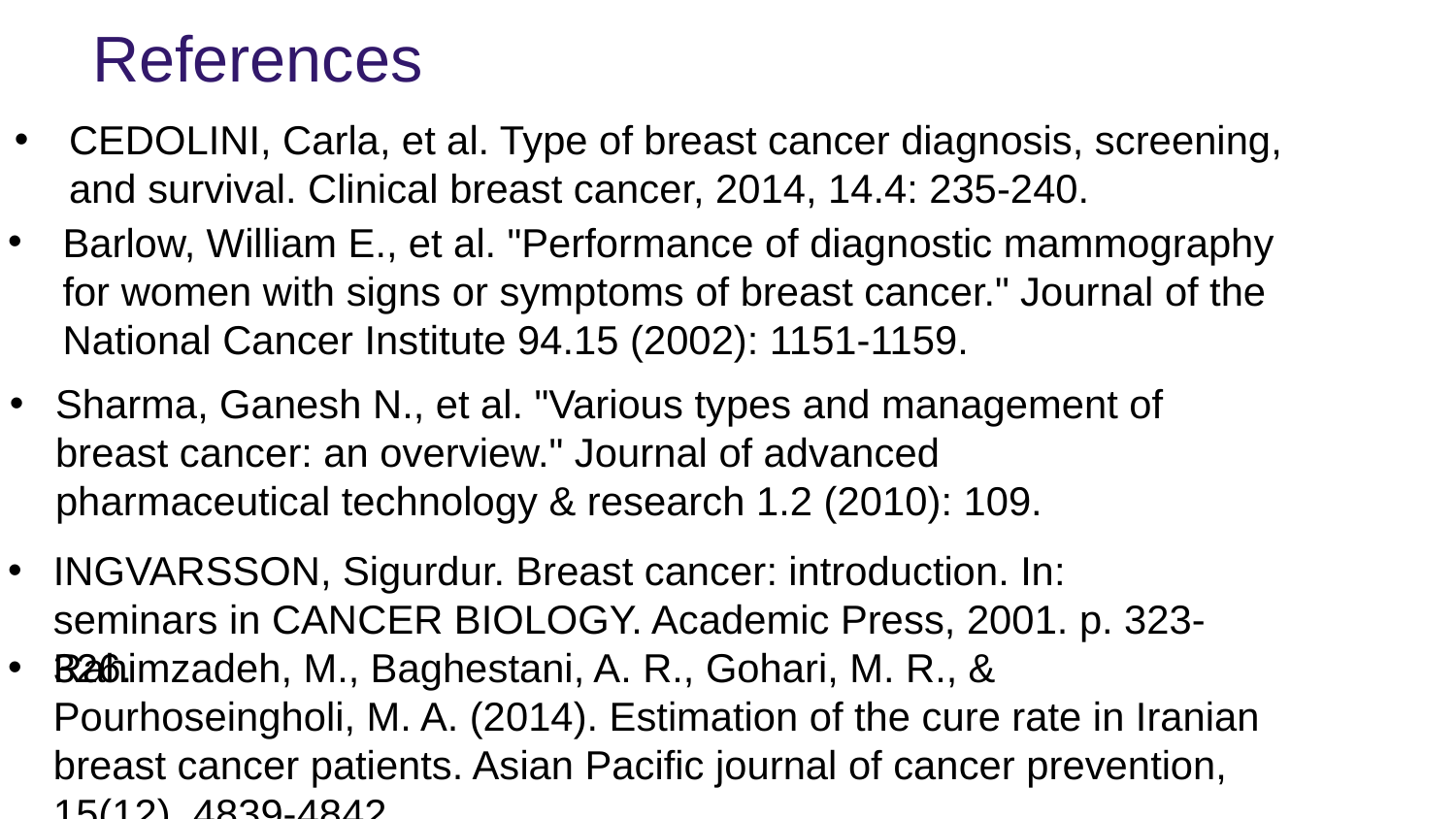

# References
CEDOLINI, Carla, et al. Type of breast cancer diagnosis, screening, and survival. Clinical breast cancer, 2014, 14.4: 235-240.‏
Barlow, William E., et al. "Performance of diagnostic mammography for women with signs or symptoms of breast cancer." Journal of the National Cancer Institute 94.15 (2002): 1151-1159.‏
Sharma, Ganesh N., et al. "Various types and management of breast cancer: an overview." Journal of advanced pharmaceutical technology & research 1.2 (2010): 109.‏
INGVARSSON, Sigurdur. Breast cancer: introduction. In: seminars in CANCER BIOLOGY. Academic Press, 2001. p. 323-326.‏
Rahimzadeh, M., Baghestani, A. R., Gohari, M. R., & Pourhoseingholi, M. A. (2014). Estimation of the cure rate in Iranian breast cancer patients. Asian Pacific journal of cancer prevention, 15(12), 4839-4842.‏